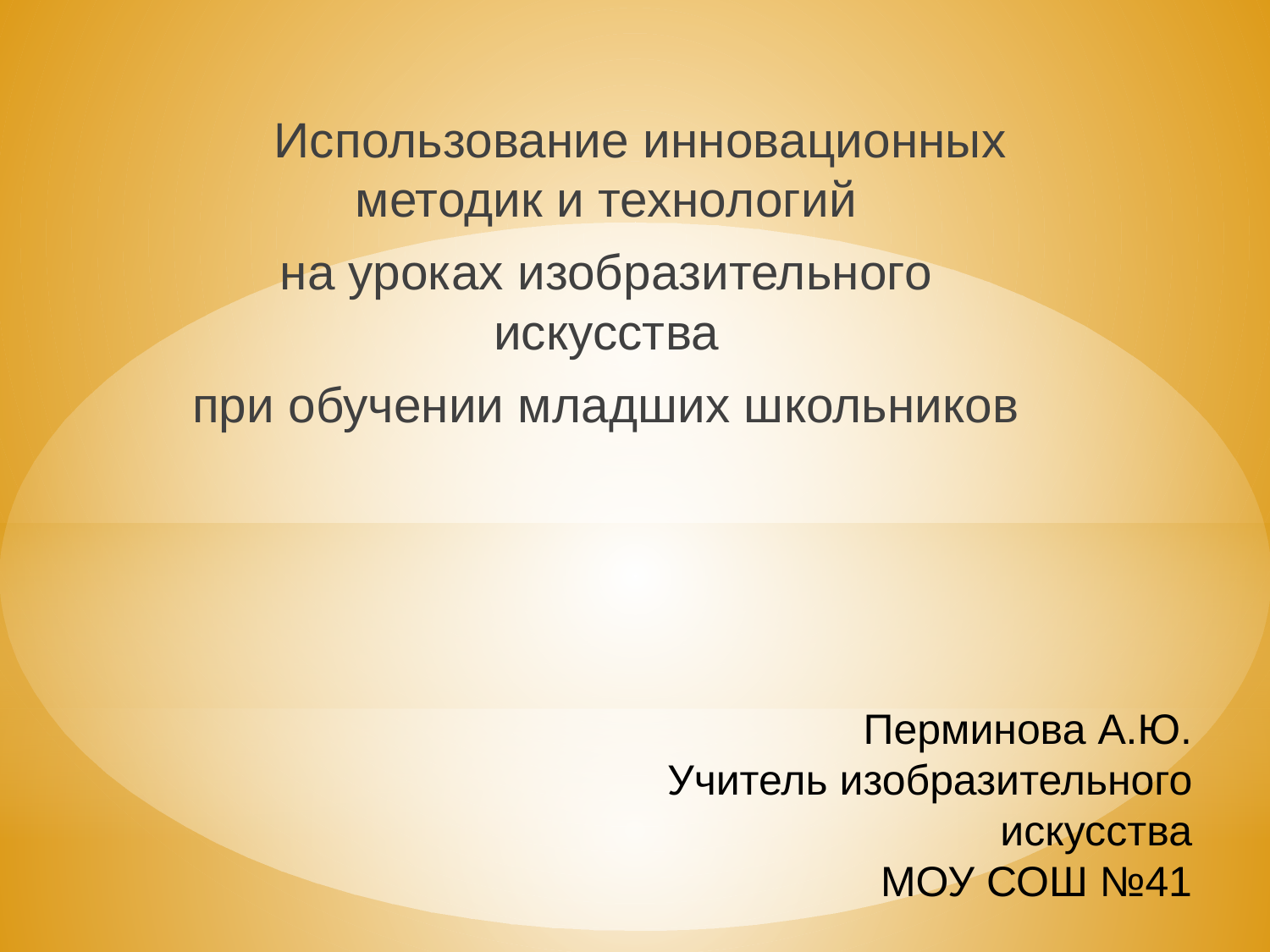

Использование инновационных методик и технологий
на уроках изобразительного искусства
при обучении младших школьников

# Перминова А.Ю. Учитель изобразительного искусства МОУ СОШ №41